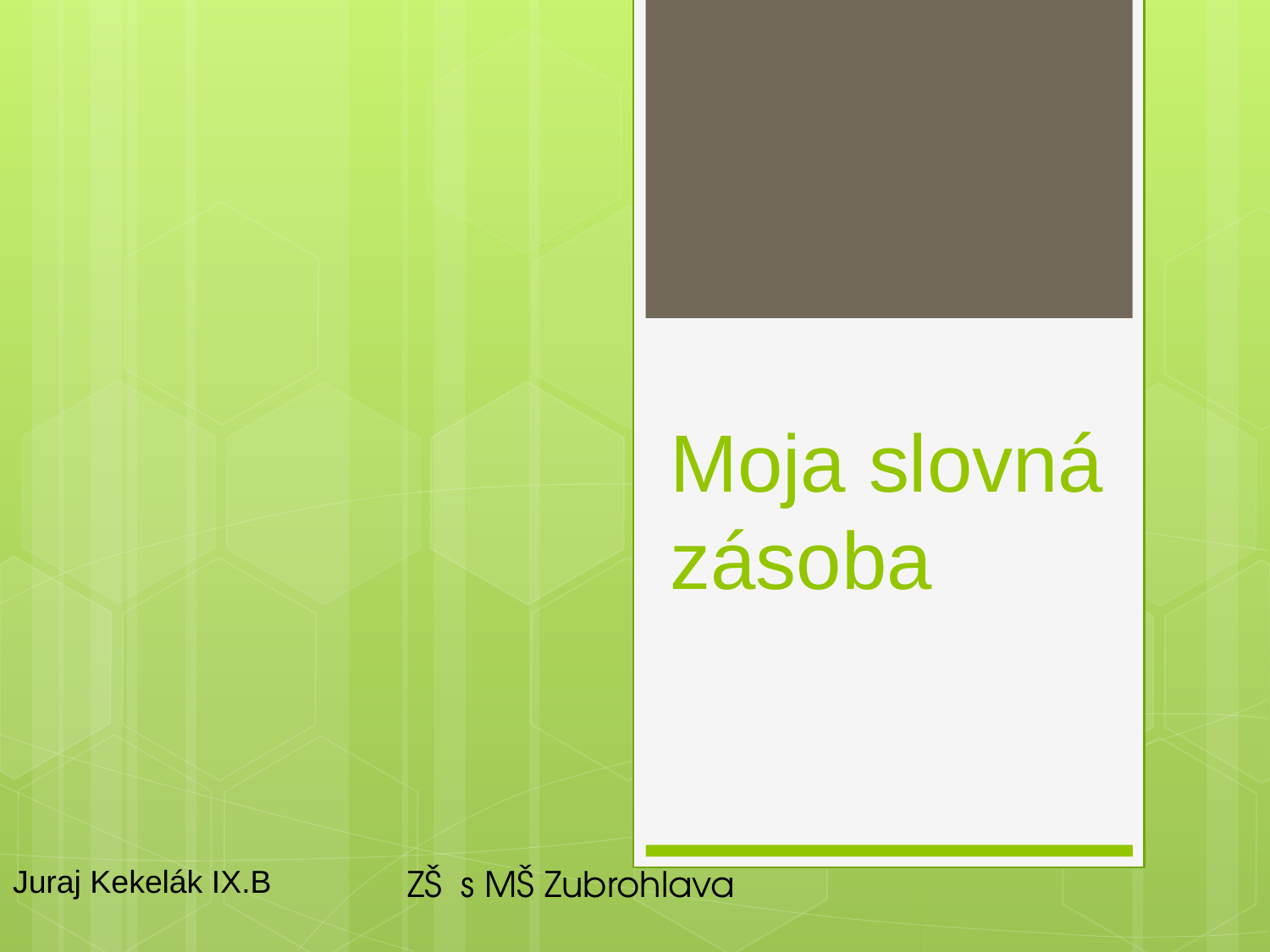

# Moja slovná zásoba
Juraj Kekelák IX.B
ZŠ  s MŠ Zubrohlava